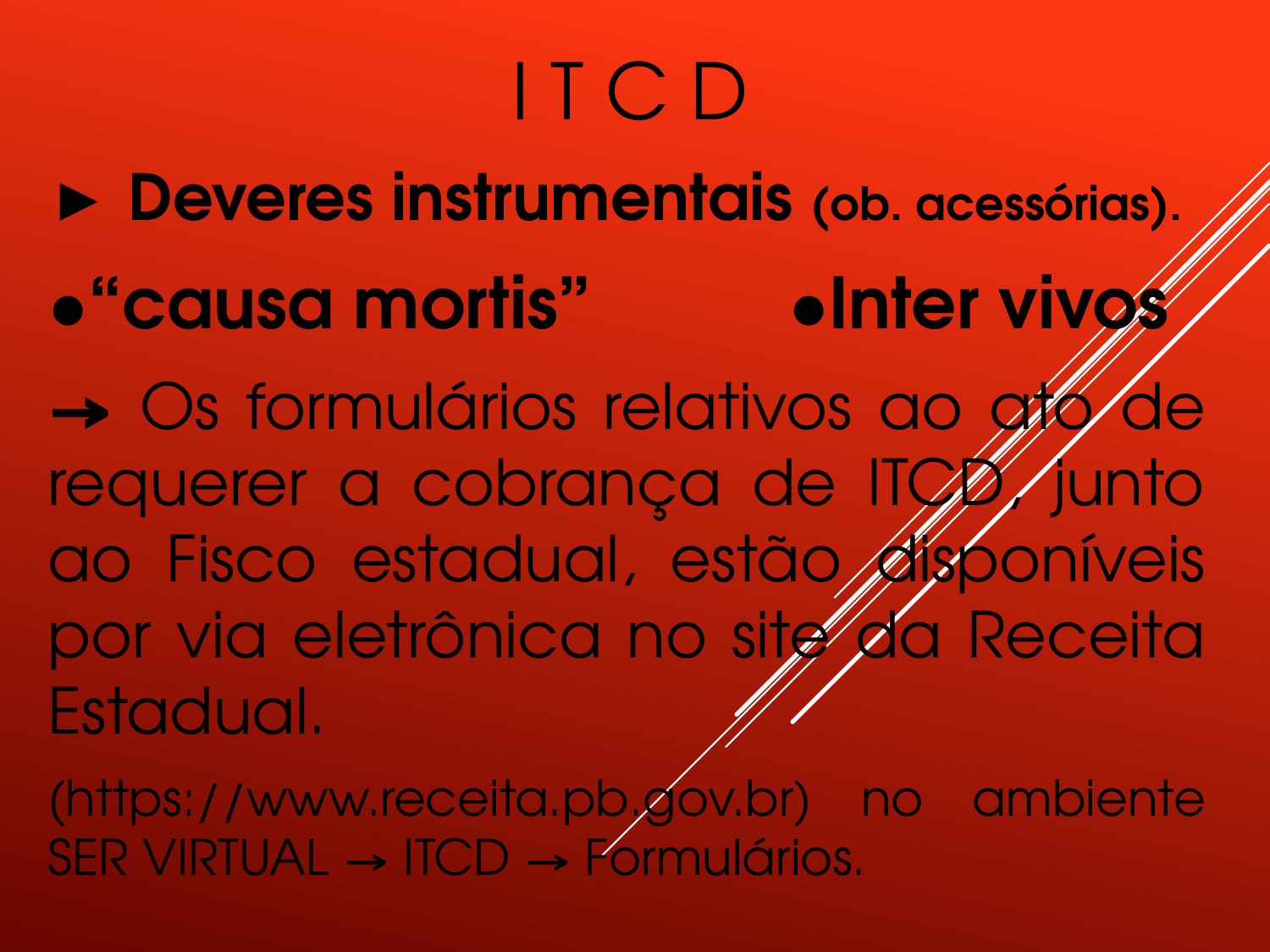

# I T C D
► Deveres instrumentais (ob. acessórias).
•“causa mortis”          •Inter vivos
→ Os formulários relativos ao ato de requerer a cobrança de ITCD, junto ao Fisco estadual, estão disponíveis por via eletrônica no site da Receita Estadual.
(https://www.receita.pb.gov.br) no ambiente SER VIRTUAL → ITCD → Formulários.